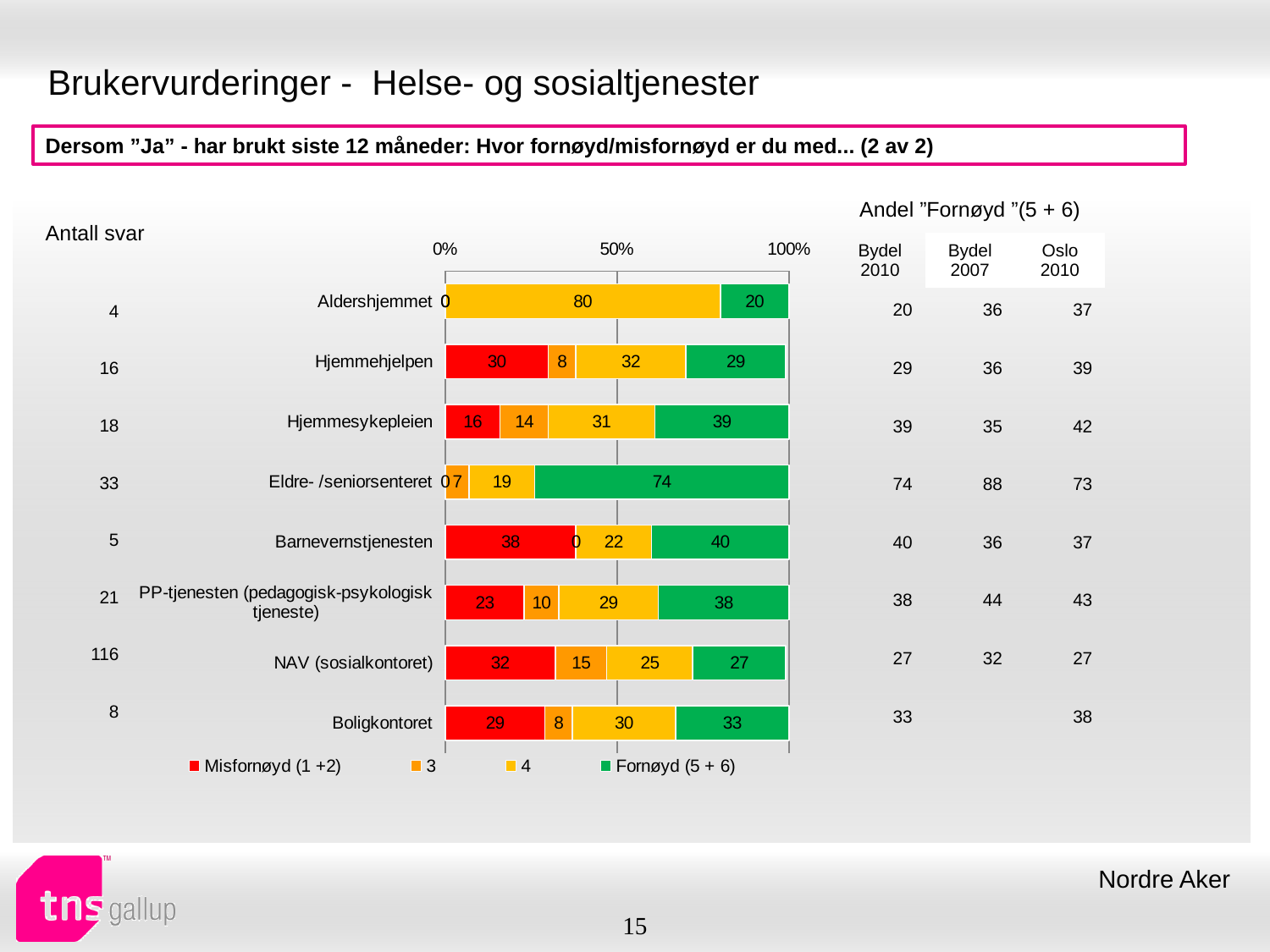

# Brukervurderinger -  Helse- og sosialtjenester
Dersom ”Ja” - har brukt siste 12 måneder: Hvor fornøyd/misfornøyd er du med... (2 av 2)
| Andel ”Fornøyd ”(5 + 6) |  |  |
| --- | --- | --- |
| Bydel 2010 | Bydel 2007 | Oslo 2010 |
| Antall svar |
| --- |

### Chart

| Category | Misfornøyd (1 +2) | 3 | 4 | Fornøyd (5 + 6) |
|---|---|---|---|---|
| Aldershjemmet | 0.0 | 0.0 | 80.0 | 20.0 |
| Hjemmehjelpen | 30.0 | 8.0 | 32.0 | 29.0 |
| Hjemmesykepleien | 16.0 | 14.0 | 31.0 | 39.0 |
| Eldre- /seniorsenteret | 0.0 | 7.0 | 19.0 | 74.0 |
| Barnevernstjenesten | 38.0 | 0.0 | 22.0 | 40.0 |
| PP-tjenesten (pedagogisk-psykologisk tjeneste) | 23.0 | 10.0 | 29.0 | 38.0 |
| NAV (sosialkontoret) | 32.0 | 15.0 | 25.0 | 27.0 |
| Boligkontoret | 29.0 | 8.0 | 30.0 | 33.0 |
| 20 | 36 | 37 |
| --- | --- | --- |
| 29 | 36 | 39 |
| 39 | 35 | 42 |
| 74 | 88 | 73 |
| 40 | 36 | 37 |
| 38 | 44 | 43 |
| 27 | 32 | 27 |
| 33 |  | 38 |
| 4 |
| --- |
| 16 |
| 18 |
| 33 |
| 5 |
| 21 |
| 116 |
| 8 |
Nordre Aker
15